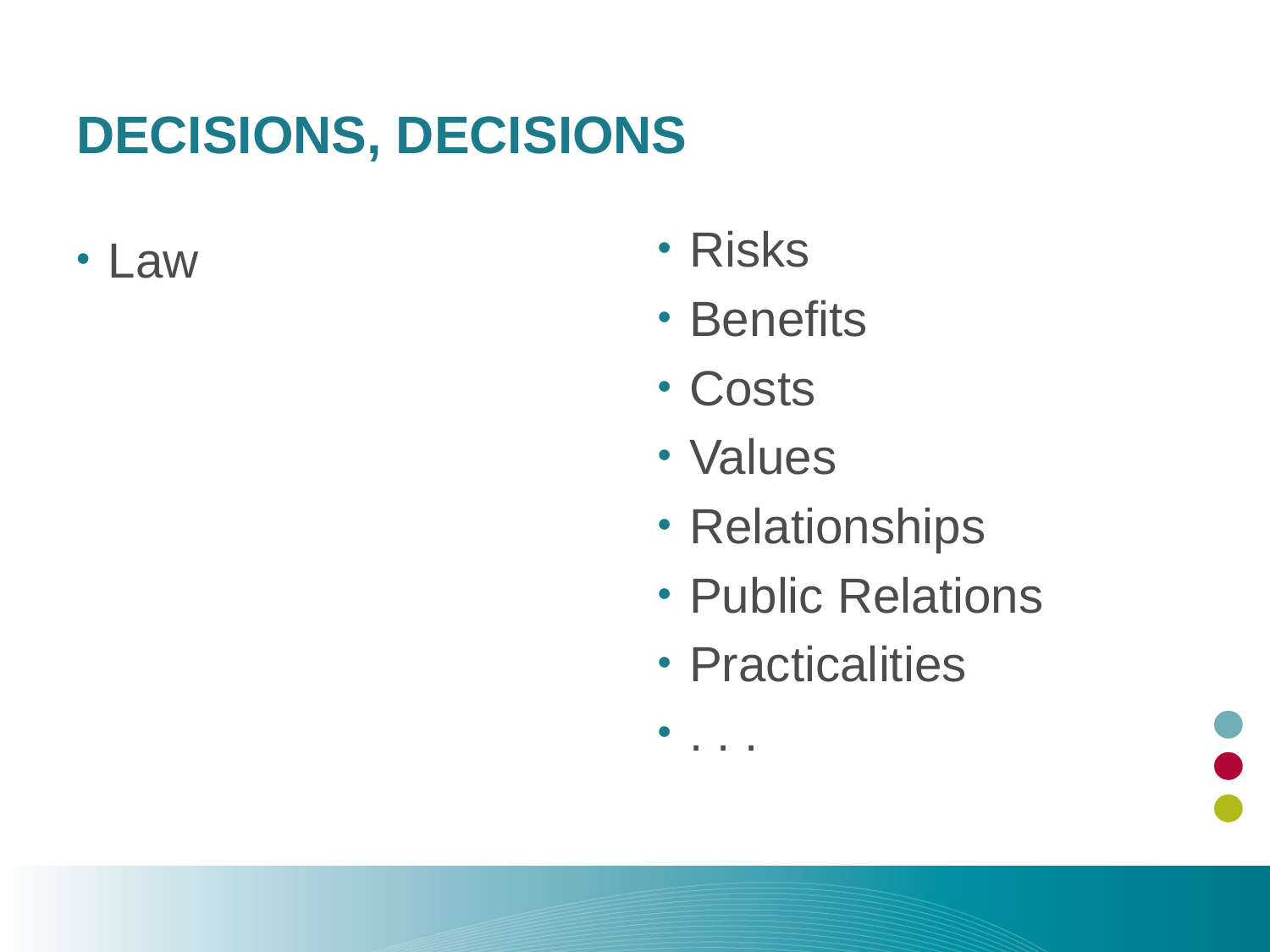

Decisions, Decisions
Risks
Benefits
Costs
Values
Relationships
Public Relations
Practicalities
. . .

Law